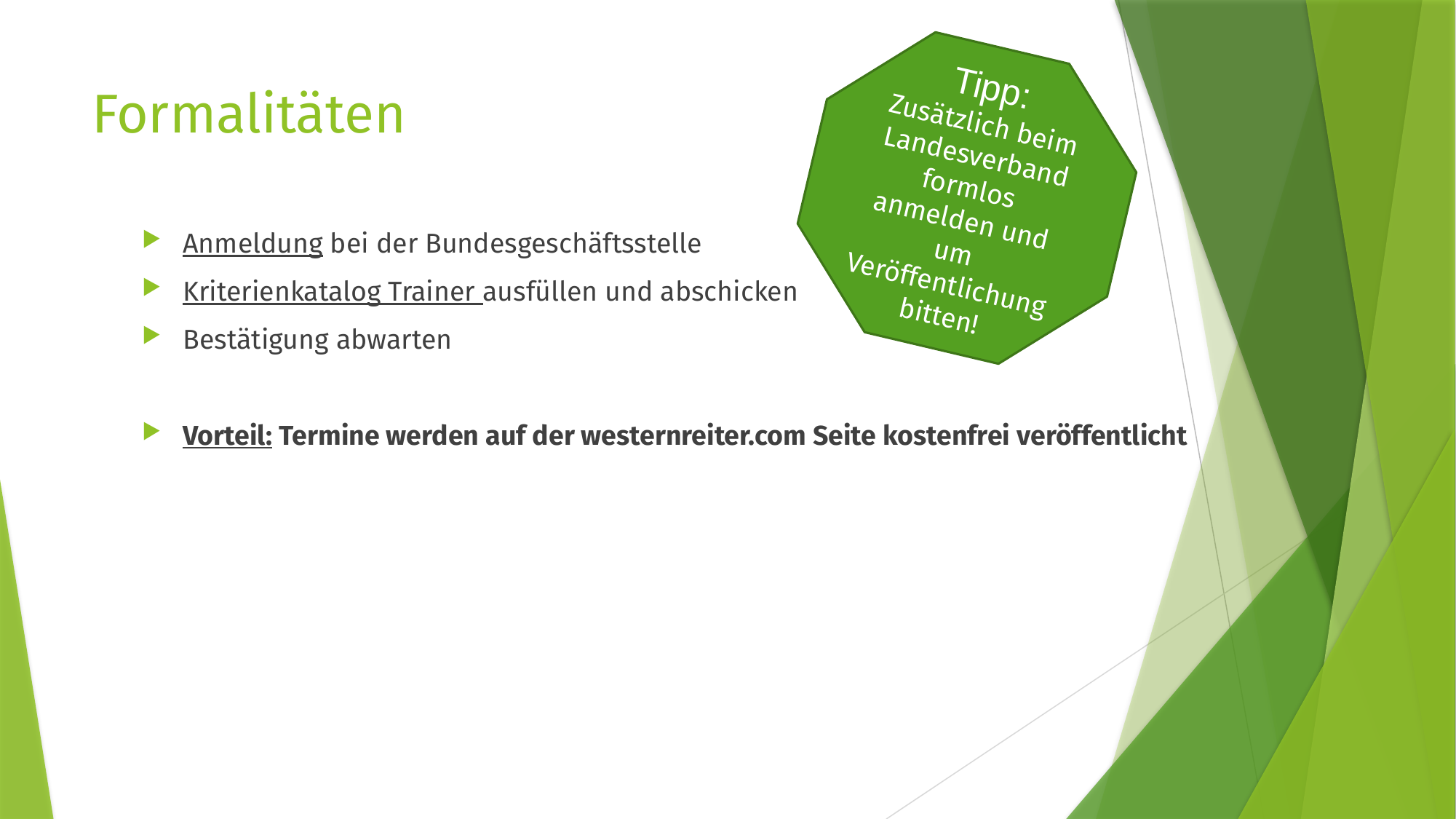

Tipp: Zusätzlich beim Landesverband formlos anmelden und um Veröffentlichung bitten!
# Formalitäten
Anmeldung bei der Bundesgeschäftsstelle
Kriterienkatalog Trainer ausfüllen und abschicken
Bestätigung abwarten

Vorteil: Termine werden auf der westernreiter.com Seite kostenfrei veröffentlicht